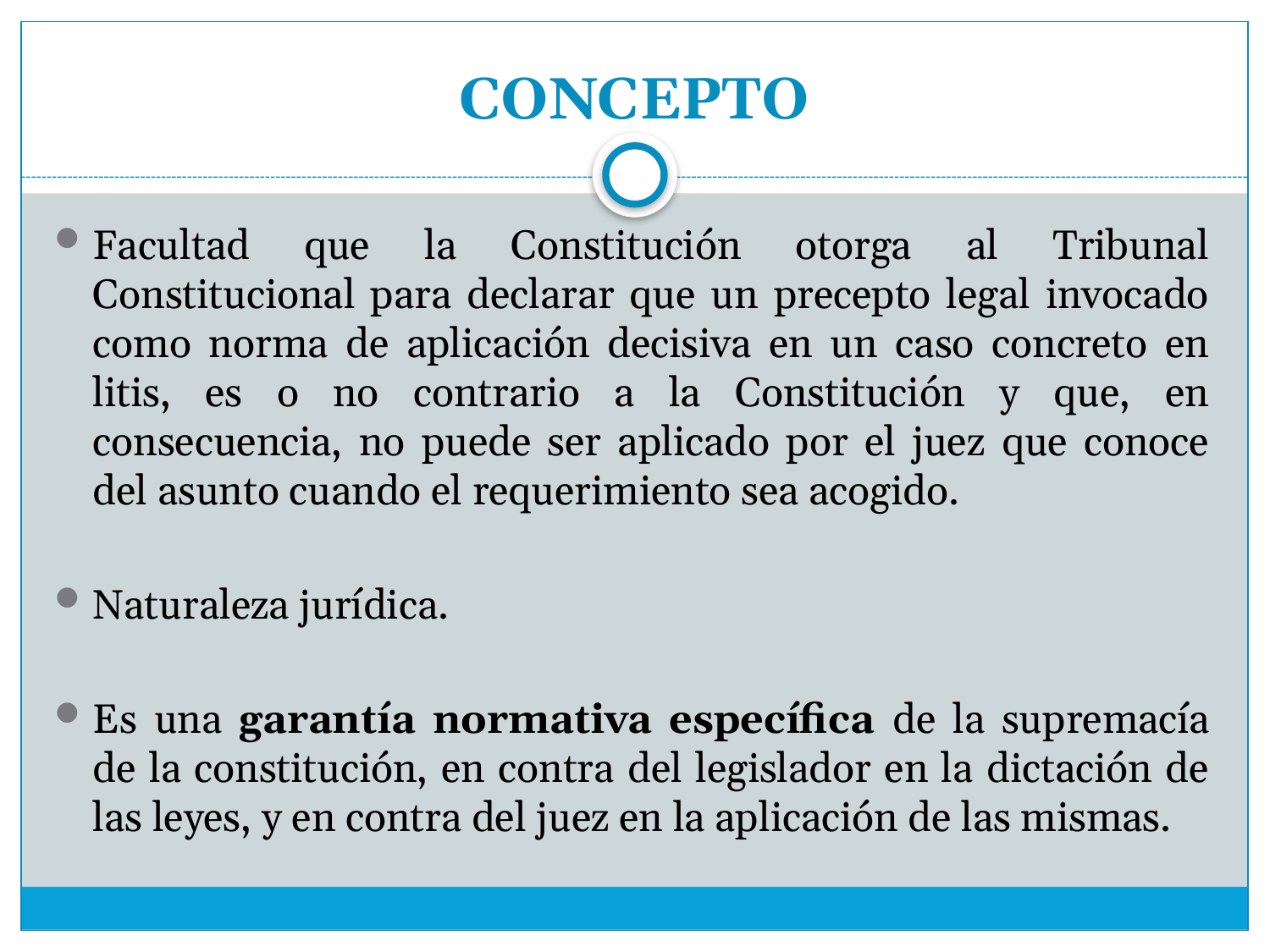

# CONCEPTO
Facultad que la Constitución otorga al Tribunal Constitucional para declarar que un precepto legal invocado como norma de aplicación decisiva en un caso concreto en litis, es o no contrario a la Constitución y que, en consecuencia, no puede ser aplicado por el juez que conoce del asunto cuando el requerimiento sea acogido.

Naturaleza jurídica.

Es una garantía normativa específica de la supremacía de la constitución, en contra del legislador en la dictación de las leyes, y en contra del juez en la aplicación de las mismas.